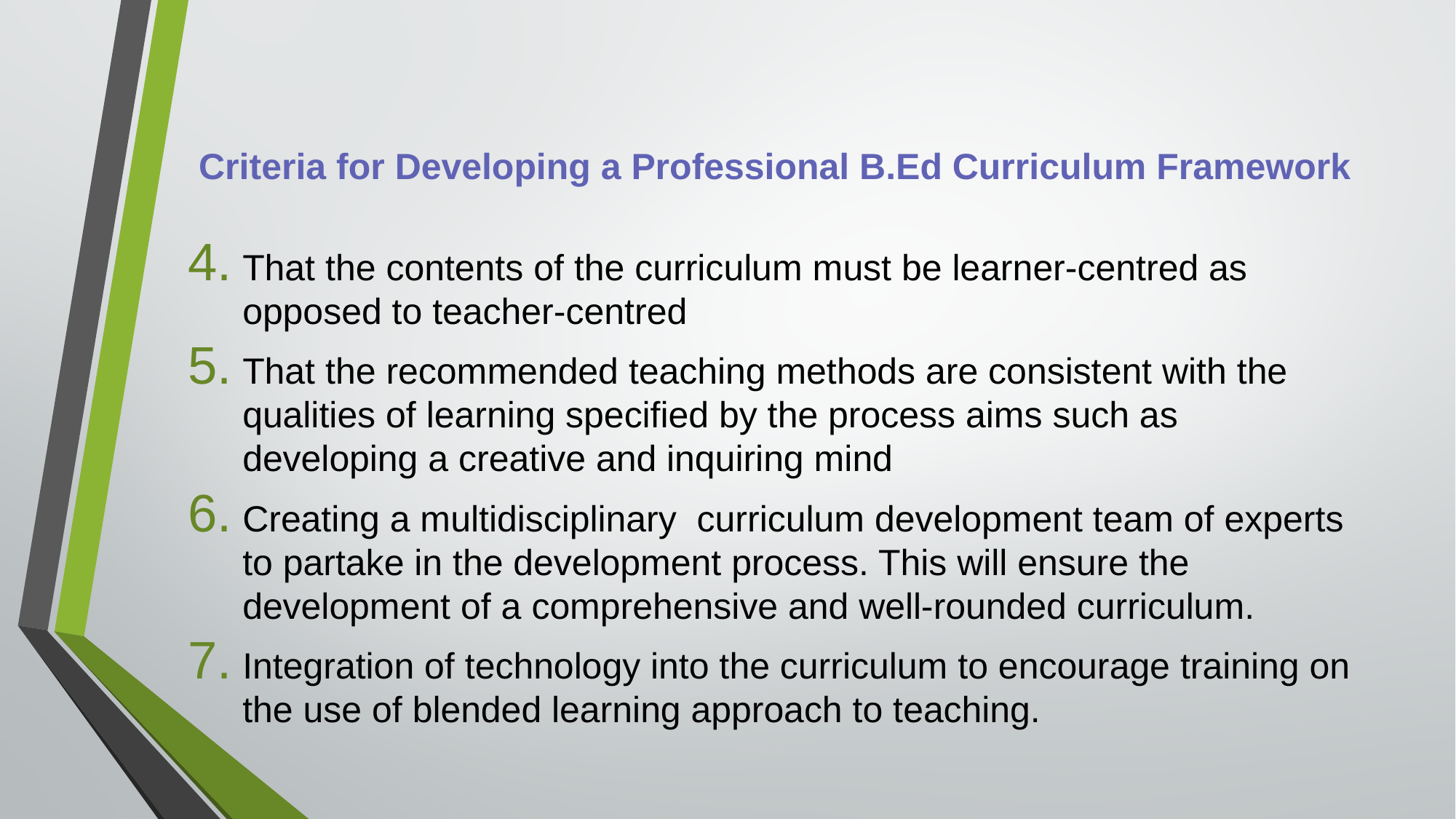

# Criteria for Developing a Professional B.Ed Curriculum Framework
That the contents of the curriculum must be learner-centred as opposed to teacher-centred
That the recommended teaching methods are consistent with the qualities of learning specified by the process aims such as developing a creative and inquiring mind
Creating a multidisciplinary  curriculum development team of experts to partake in the development process. This will ensure the development of a comprehensive and well-rounded curriculum.
Integration of technology into the curriculum to encourage training on the use of blended learning approach to teaching.

44